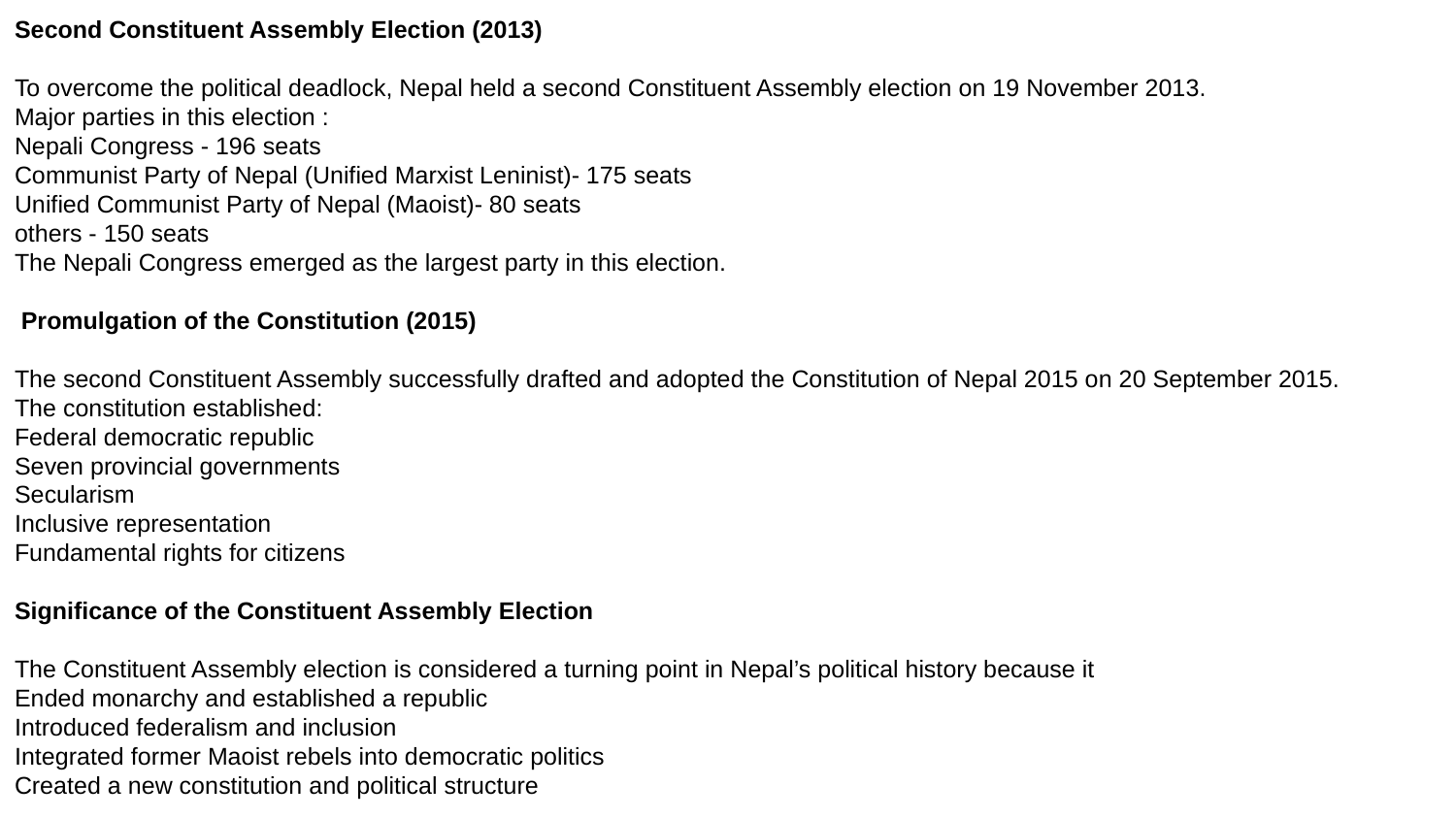

Second Constituent Assembly Election (2013)

To overcome the political deadlock, Nepal held a second Constituent Assembly election on 19 November 2013.
Major parties in this election :
Nepali Congress - 196 seats
Communist Party of Nepal (Unified Marxist Leninist)- 175 seats
Unified Communist Party of Nepal (Maoist)- 80 seats
others - 150 seats
The Nepali Congress emerged as the largest party in this election.

 Promulgation of the Constitution (2015)

The second Constituent Assembly successfully drafted and adopted the Constitution of Nepal 2015 on 20 September 2015.
The constitution established:
Federal democratic republic
Seven provincial governments
Secularism
Inclusive representation
Fundamental rights for citizens

Significance of the Constituent Assembly Election

The Constituent Assembly election is considered a turning point in Nepal’s political history because it
Ended monarchy and established a republic
Introduced federalism and inclusion
Integrated former Maoist rebels into democratic politics
Created a new constitution and political structure